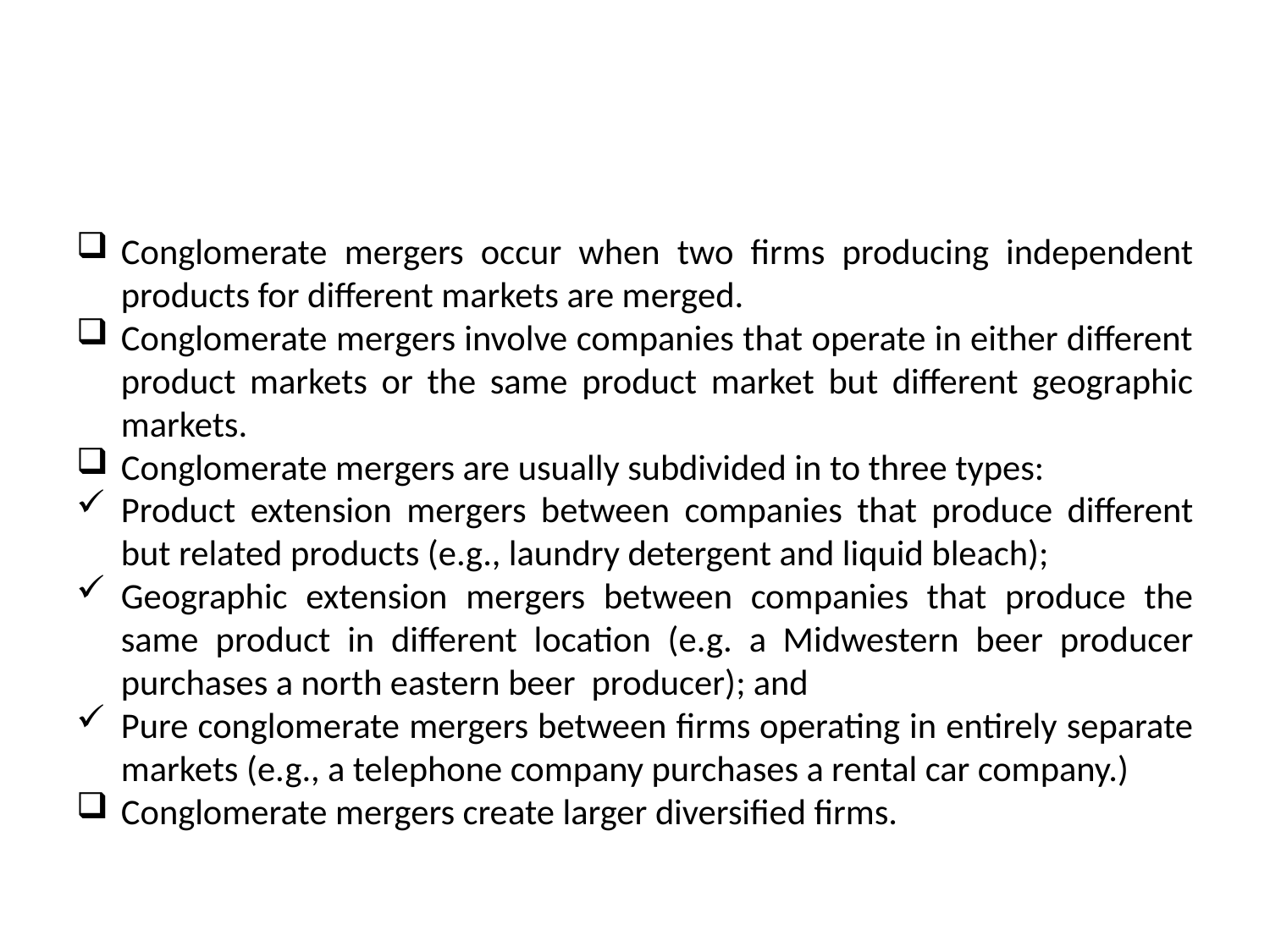

#
Conglomerate mergers occur when two firms producing independent products for different markets are merged.
Conglomerate mergers involve companies that operate in either different product markets or the same product market but different geographic markets.
Conglomerate mergers are usually subdivided in to three types:
Product extension mergers between companies that produce different but related products (e.g., laundry detergent and liquid bleach);
Geographic extension mergers between companies that produce the same product in different location (e.g. a Midwestern beer producer purchases a north eastern beer  producer); and
Pure conglomerate mergers between firms operating in entirely separate markets (e.g., a telephone company purchases a rental car company.)
Conglomerate mergers create larger diversified firms.